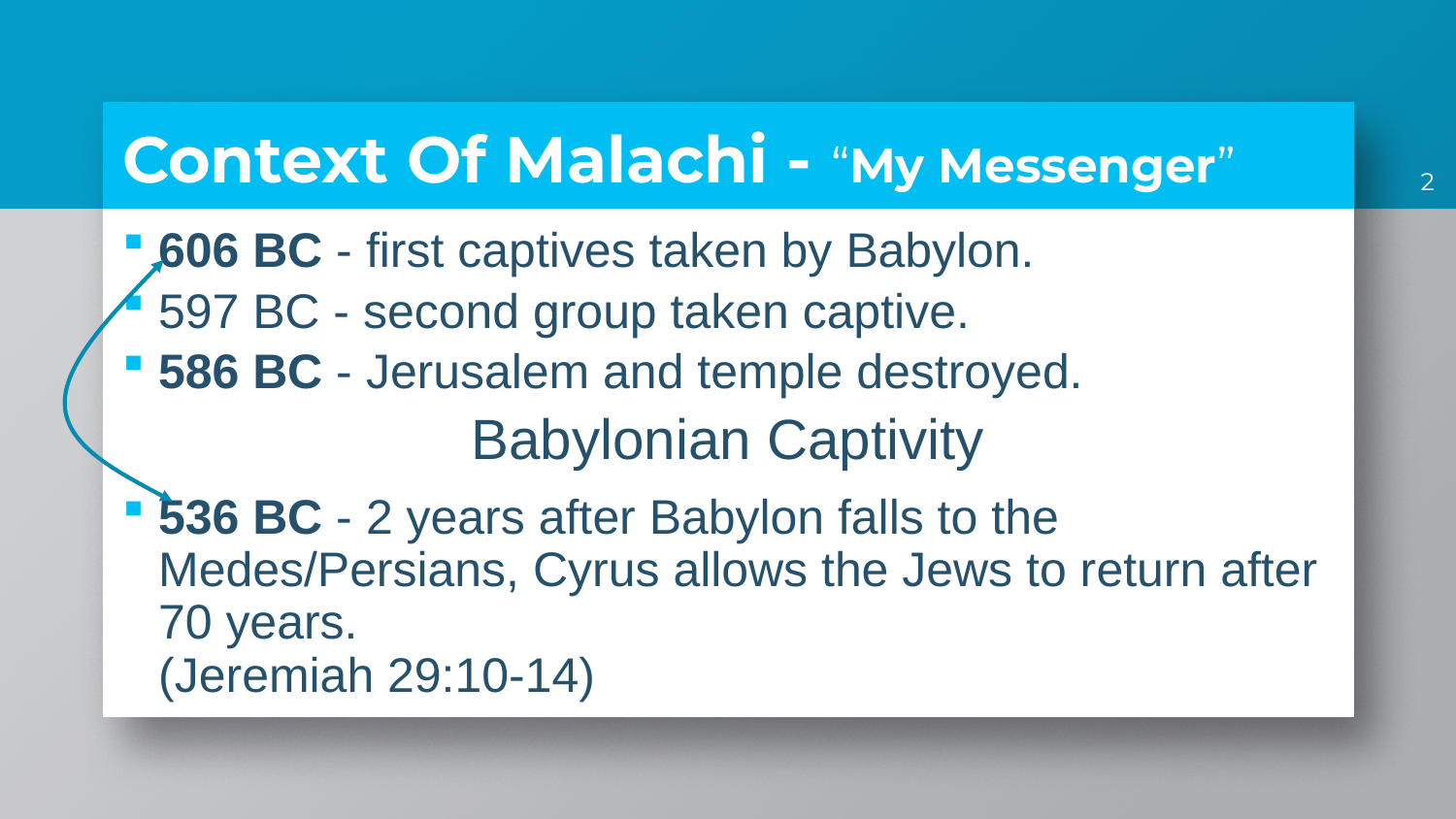

# Context Of Malachi - “My Messenger”
2
606 BC - first captives taken by Babylon.
597 BC - second group taken captive.
586 BC - Jerusalem and temple destroyed.
Babylonian Captivity
536 BC - 2 years after Babylon falls to the Medes/Persians, Cyrus allows the Jews to return after 70 years.
(Jeremiah 29:10-14)